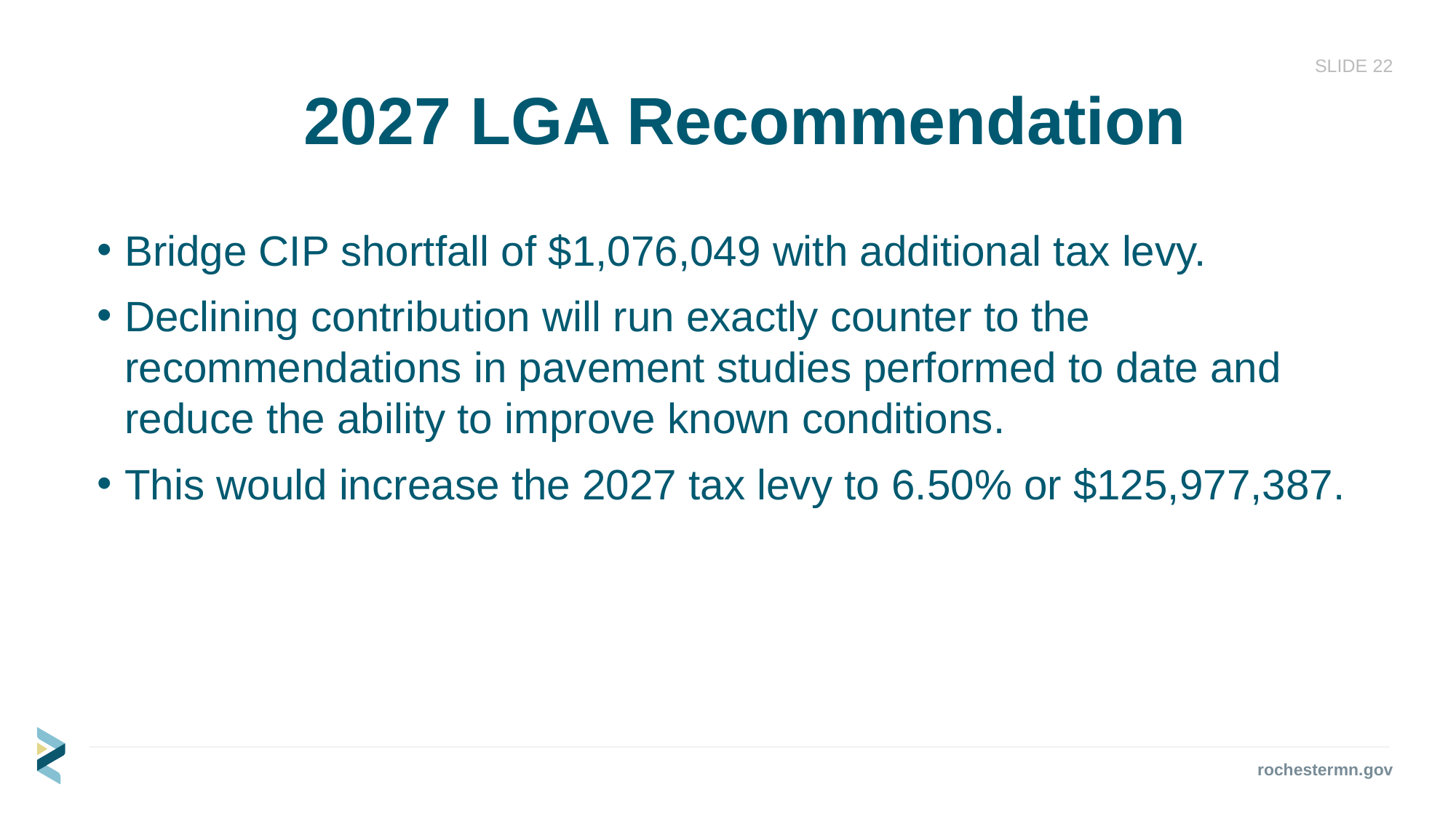

SLIDE 22
# 2027 LGA Recommendation
Bridge CIP shortfall of $1,076,049 with additional tax levy.
Declining contribution will run exactly counter to the recommendations in pavement studies performed to date and reduce the ability to improve known conditions.
This would increase the 2027 tax levy to 6.50% or $125,977,387.
rochestermn.gov